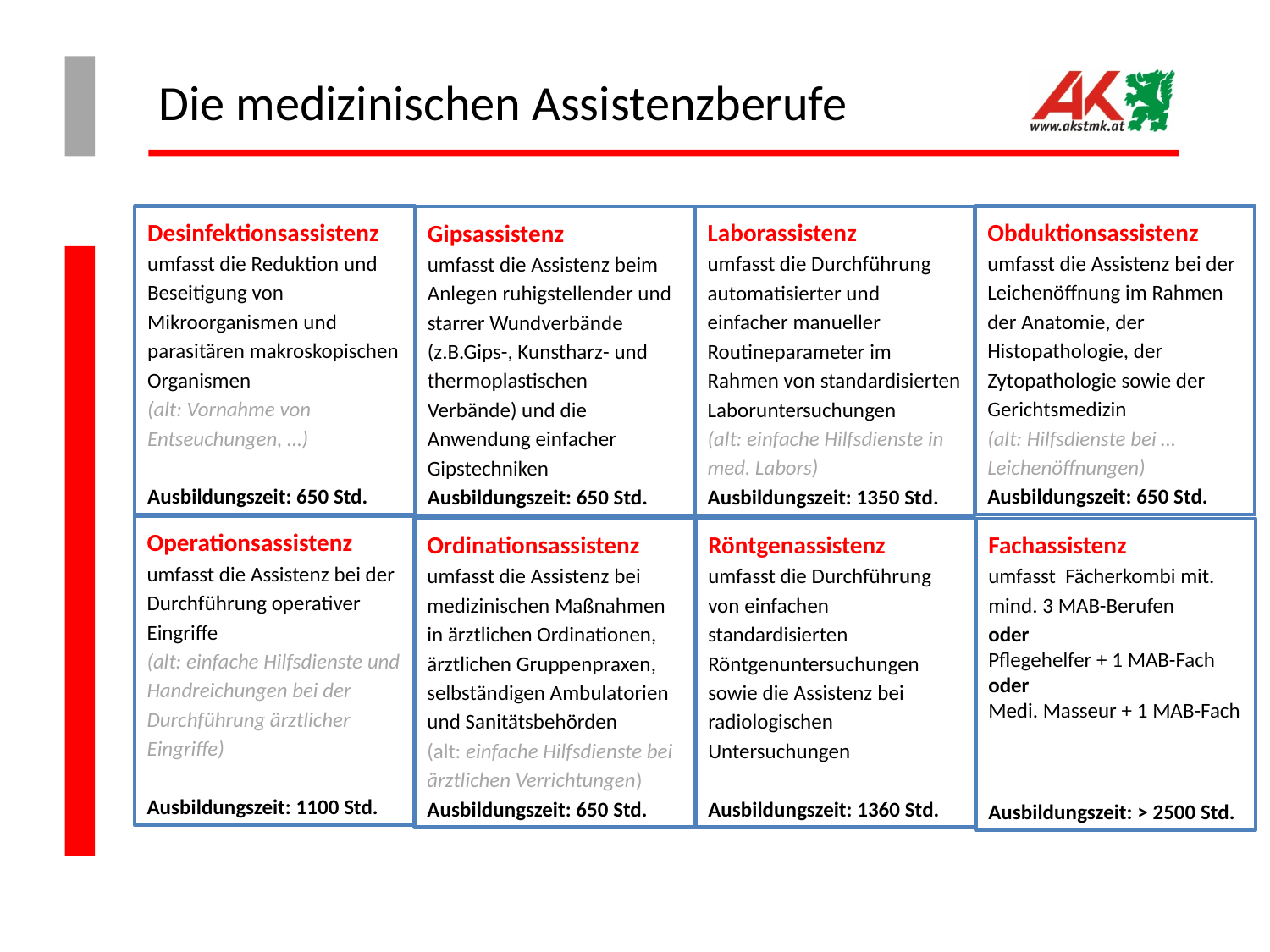

# Die medizinischen Assistenzberufe
Desinfektionsassistenz umfasst die Reduktion und Beseitigung von Mikroorganismen und parasitären makroskopischen Organismen
(alt: Vornahme von Entseuchungen, …)

Ausbildungszeit: 650 Std.
Obduktionsassistenz umfasst die Assistenz bei der Leichenöffnung im Rahmen der Anatomie, der Histopathologie, der Zytopathologie sowie der Gerichtsmedizin
(alt: Hilfsdienste bei … Leichenöffnungen)
Ausbildungszeit: 650 Std.
Laborassistenz
umfasst die Durchführung automatisierter und einfacher manueller Routineparameter im Rahmen von standardisierten Laboruntersuchungen
(alt: einfache Hilfsdienste in med. Labors)
Ausbildungszeit: 1350 Std.
Gipsassistenz
umfasst die Assistenz beim Anlegen ruhigstellender und starrer Wundverbände (z.B.Gips-, Kunstharz- und thermoplastischen Verbände) und die Anwendung einfacher Gipstechniken
Ausbildungszeit: 650 Std.
Operationsassistenz umfasst die Assistenz bei der Durchführung operativer Eingriffe
(alt: einfache Hilfsdienste und Handreichungen bei der Durchführung ärztlicher Eingriffe)

Ausbildungszeit: 1100 Std.
Ordinationsassistenz umfasst die Assistenz bei medizinischen Maßnahmen in ärztlichen Ordinationen, ärztlichen Gruppenpraxen, selbständigen Ambulatorien und Sanitätsbehörden
(alt: einfache Hilfsdienste bei ärztlichen Verrichtungen)
Ausbildungszeit: 650 Std.
Röntgenassistenz
umfasst die Durchführung von einfachen standardisierten Röntgenuntersuchungen sowie die Assistenz bei radiologischen Untersuchungen

Ausbildungszeit: 1360 Std.
Fachassistenz
umfasst  Fächerkombi mit. mind. 3 MAB-Berufen
oder
Pflegehelfer + 1 MAB-Fach
oder
Medi. Masseur + 1 MAB-Fach

Ausbildungszeit: > 2500 Std.